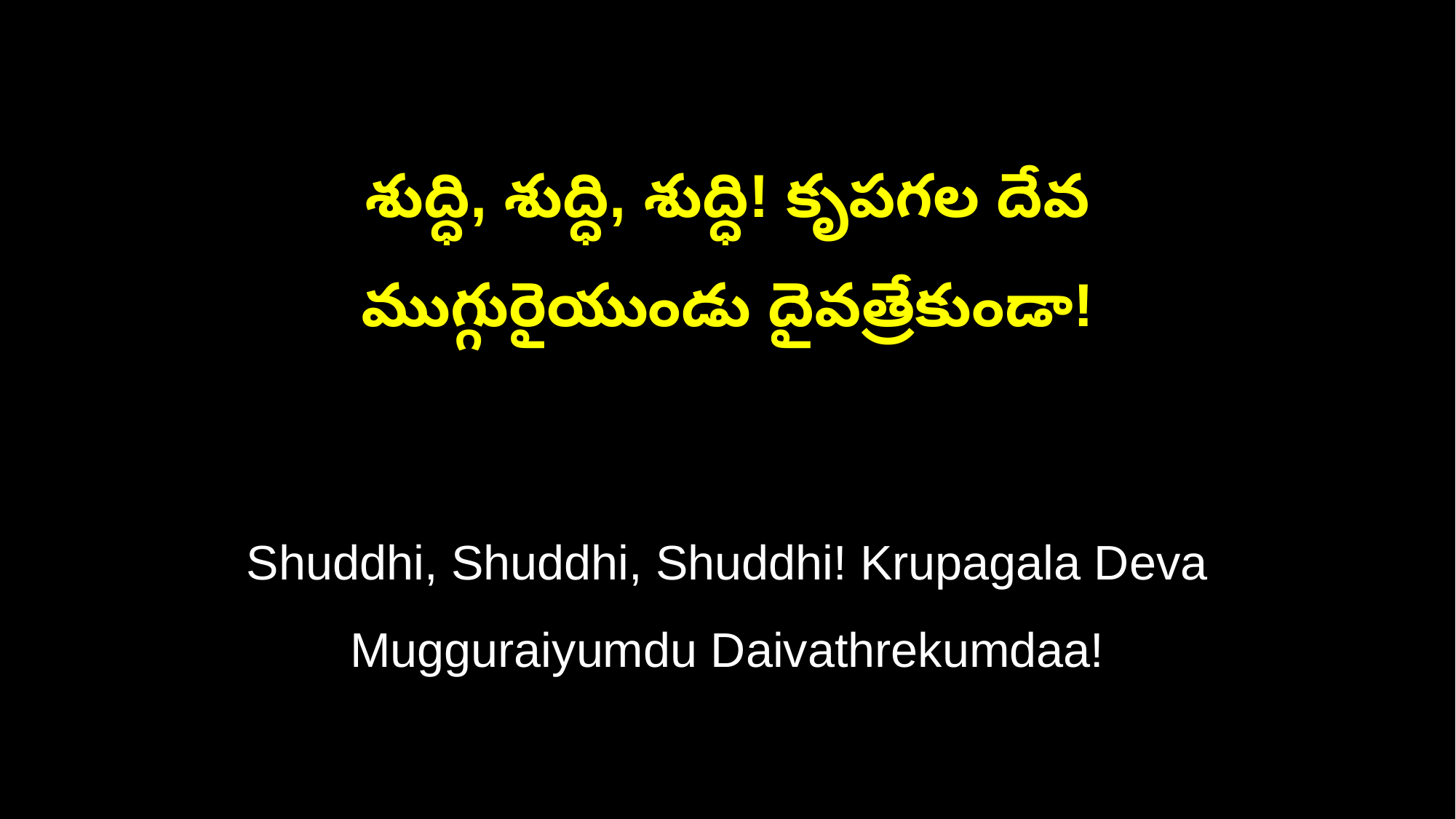

శుద్ధి, శుద్ధి, శుద్ధి! కృపగల దేవ
ముగ్గురైయుండు దైవత్రేకుండా!
Shuddhi, Shuddhi, Shuddhi! Krupagala Deva
Mugguraiyumdu Daivathrekumdaa!